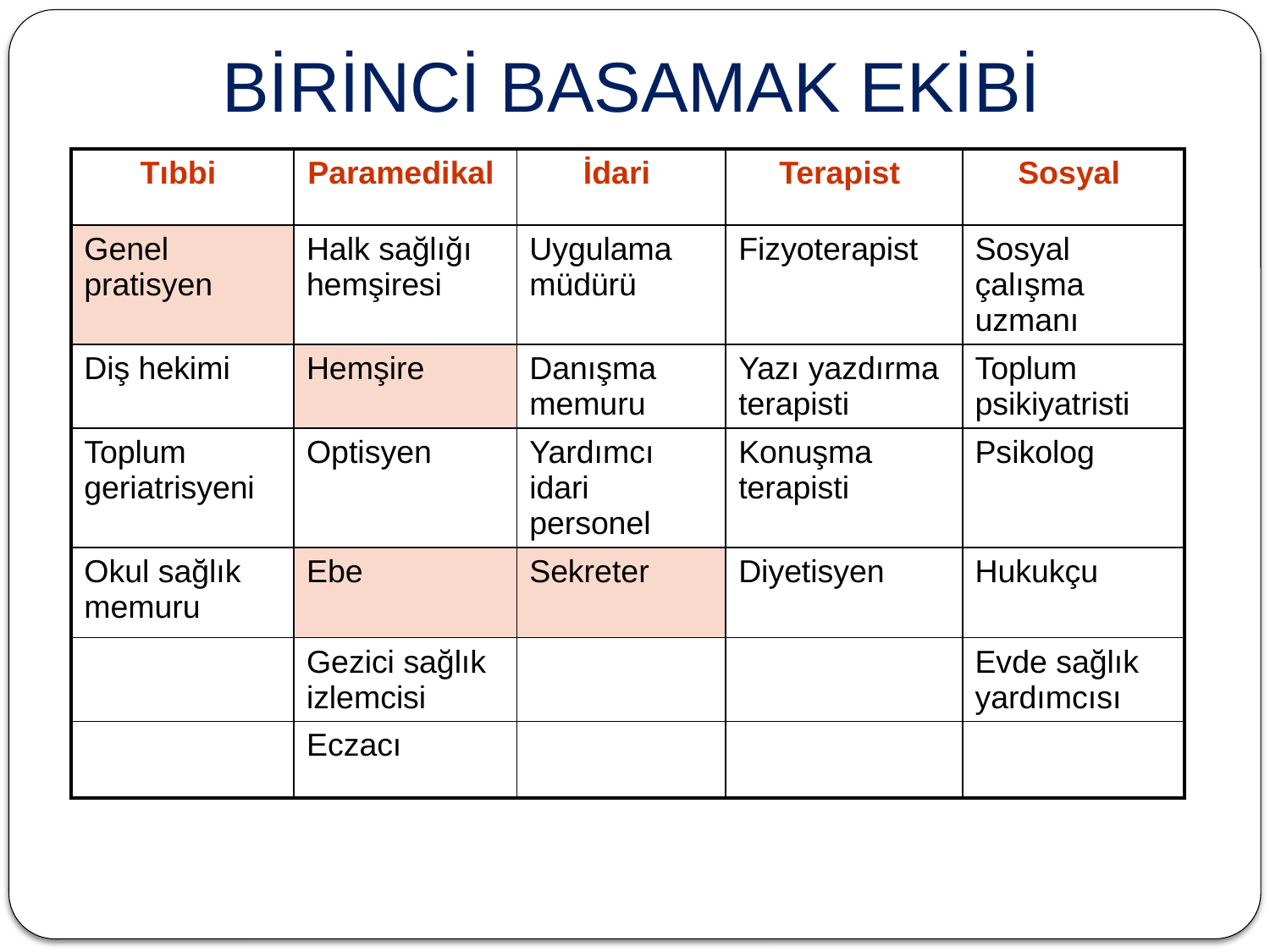

# BİRİNCİ BASAMAK EKİBİ
| Tıbbi | Paramedikal | İdari | Terapist | Sosyal |
| --- | --- | --- | --- | --- |
| Genel pratisyen | Halk sağlığı hemşiresi | Uygulama müdürü | Fizyoterapist | Sosyal çalışma uzmanı |
| Diş hekimi | Hemşire | Danışma memuru | Yazı yazdırma terapisti | Toplum psikiyatristi |
| Toplum geriatrisyeni | Optisyen | Yardımcı idari personel | Konuşma terapisti | Psikolog |
| Okul sağlık memuru | Ebe | Sekreter | Diyetisyen | Hukukçu |
|  | Gezici sağlık izlemcisi |  |  | Evde sağlık yardımcısı |
|  | Eczacı |  |  |  |